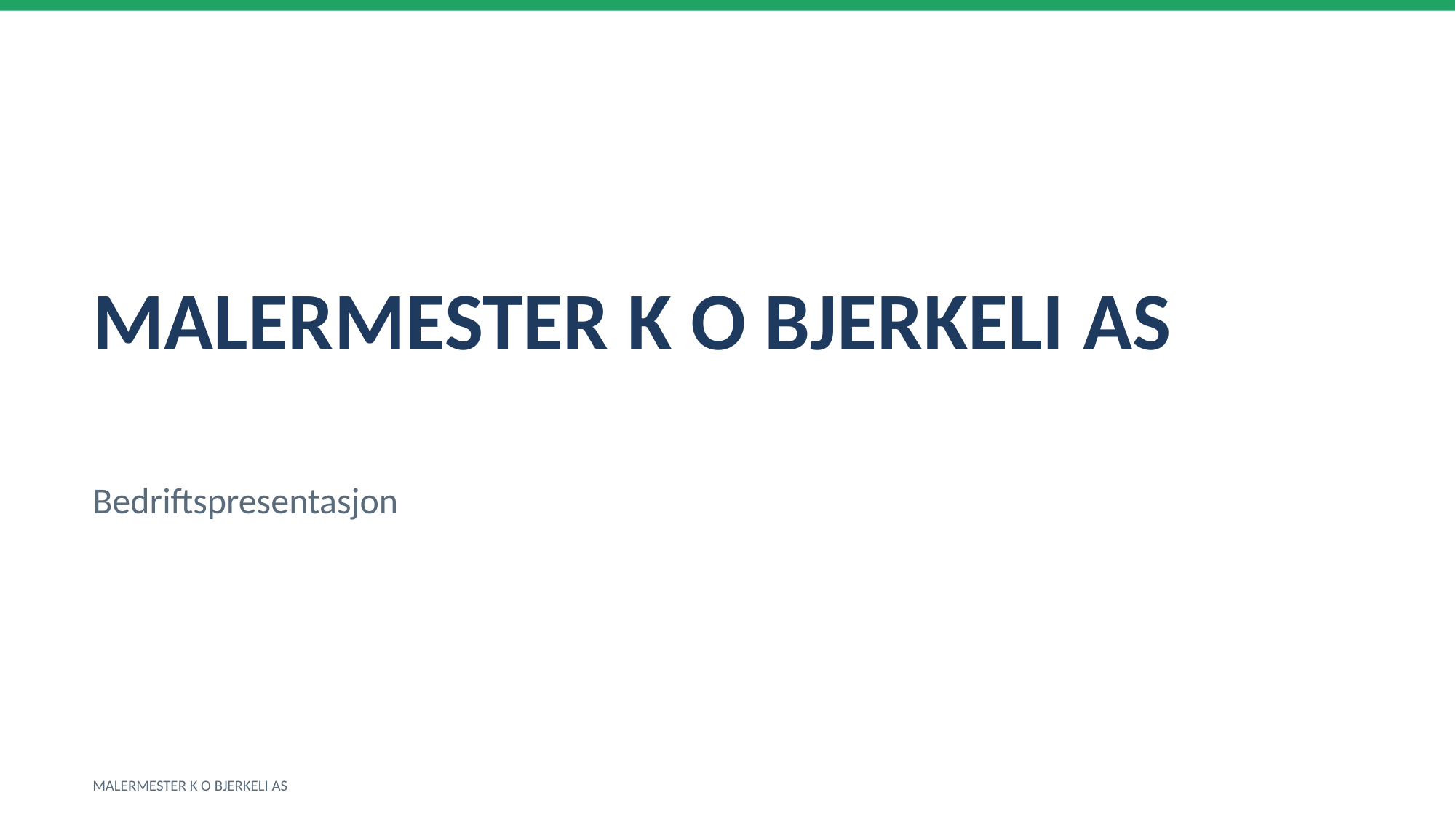

MALERMESTER K O BJERKELI AS
Bedriftspresentasjon
MALERMESTER K O BJERKELI AS